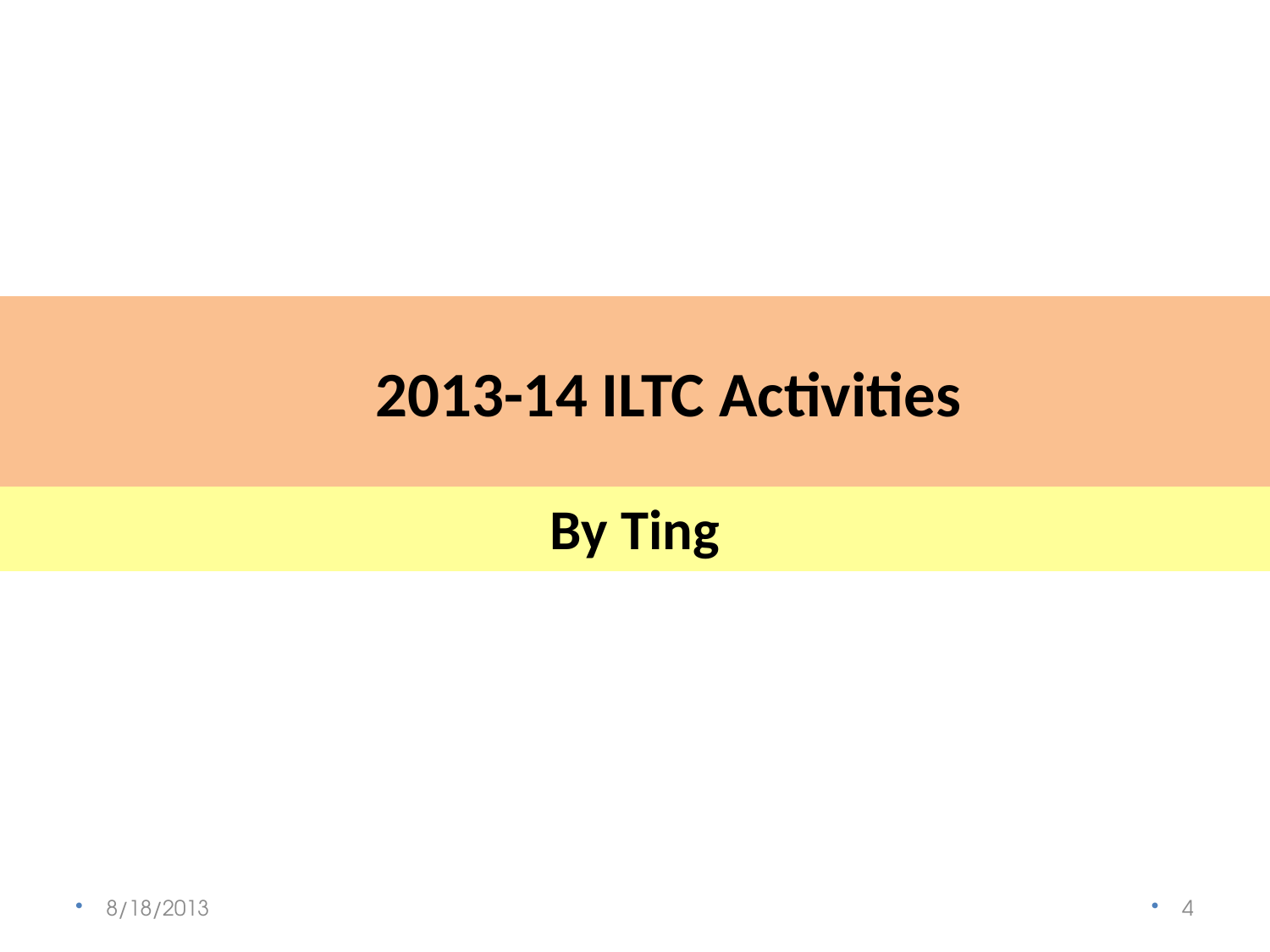

# 2013-14 ILTC Activities
By Ting
8/18/2013
4